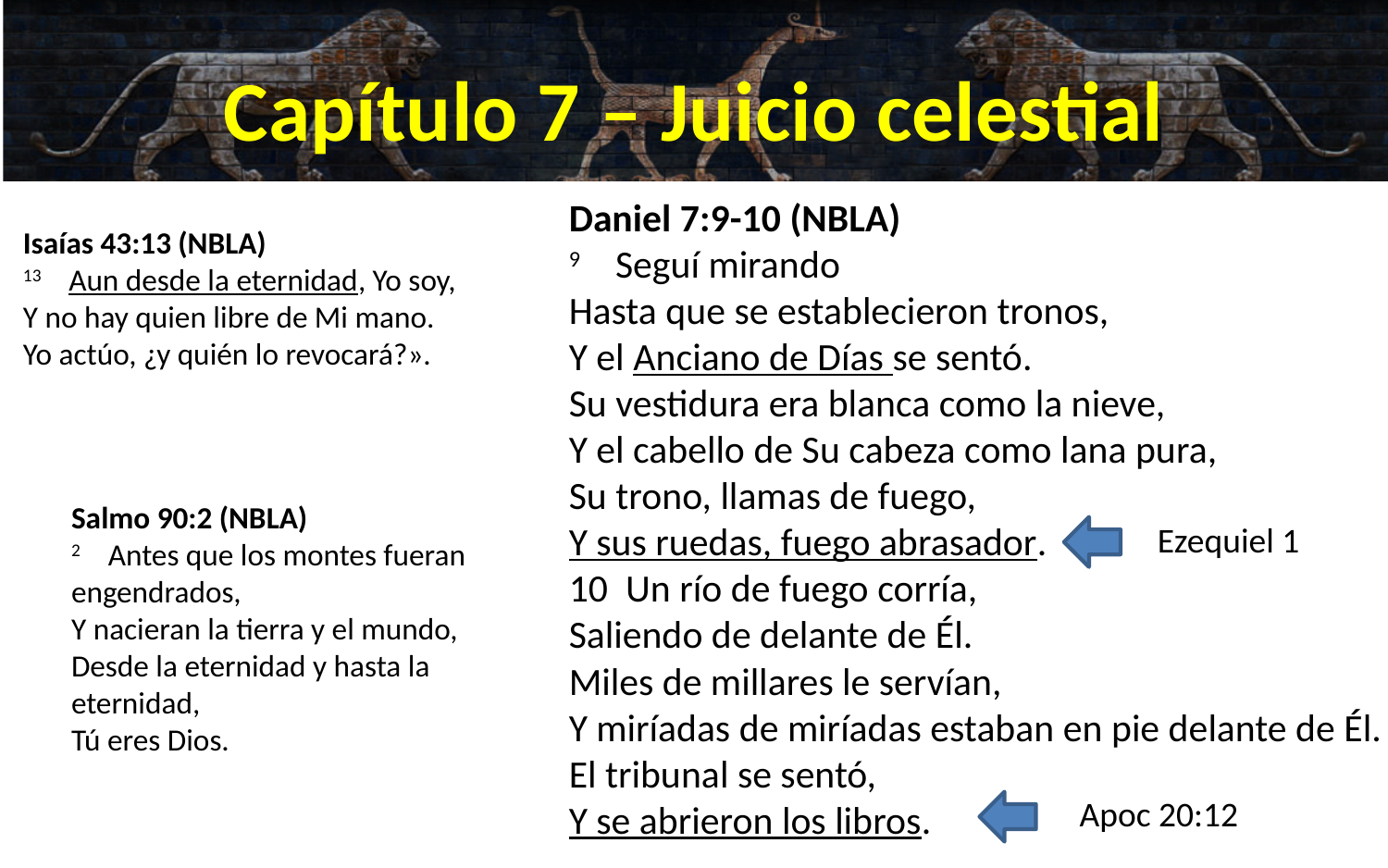

# Capítulo 7 – Juicio celestial
Daniel 7:9-10 (NBLA)
9    Seguí mirando
Hasta que se establecieron tronos,
Y el Anciano de Días se sentó.
Su vestidura era blanca como la nieve,
Y el cabello de Su cabeza como lana pura,
Su trono, llamas de fuego,
Y sus ruedas, fuego abrasador.
10  Un río de fuego corría,
Saliendo de delante de Él.
Miles de millares le servían,
Y miríadas de miríadas estaban en pie delante de Él.
El tribunal se sentó,
Y se abrieron los libros.
Isaías 43:13 (NBLA)
13    Aun desde la eternidad, Yo soy,
Y no hay quien libre de Mi mano.
Yo actúo, ¿y quién lo revocará?».
Salmo 90:2 (NBLA)
2    Antes que los montes fueran engendrados,
Y nacieran la tierra y el mundo,
Desde la eternidad y hasta la eternidad,
Tú eres Dios.
Ezequiel 1

Apoc 20:12